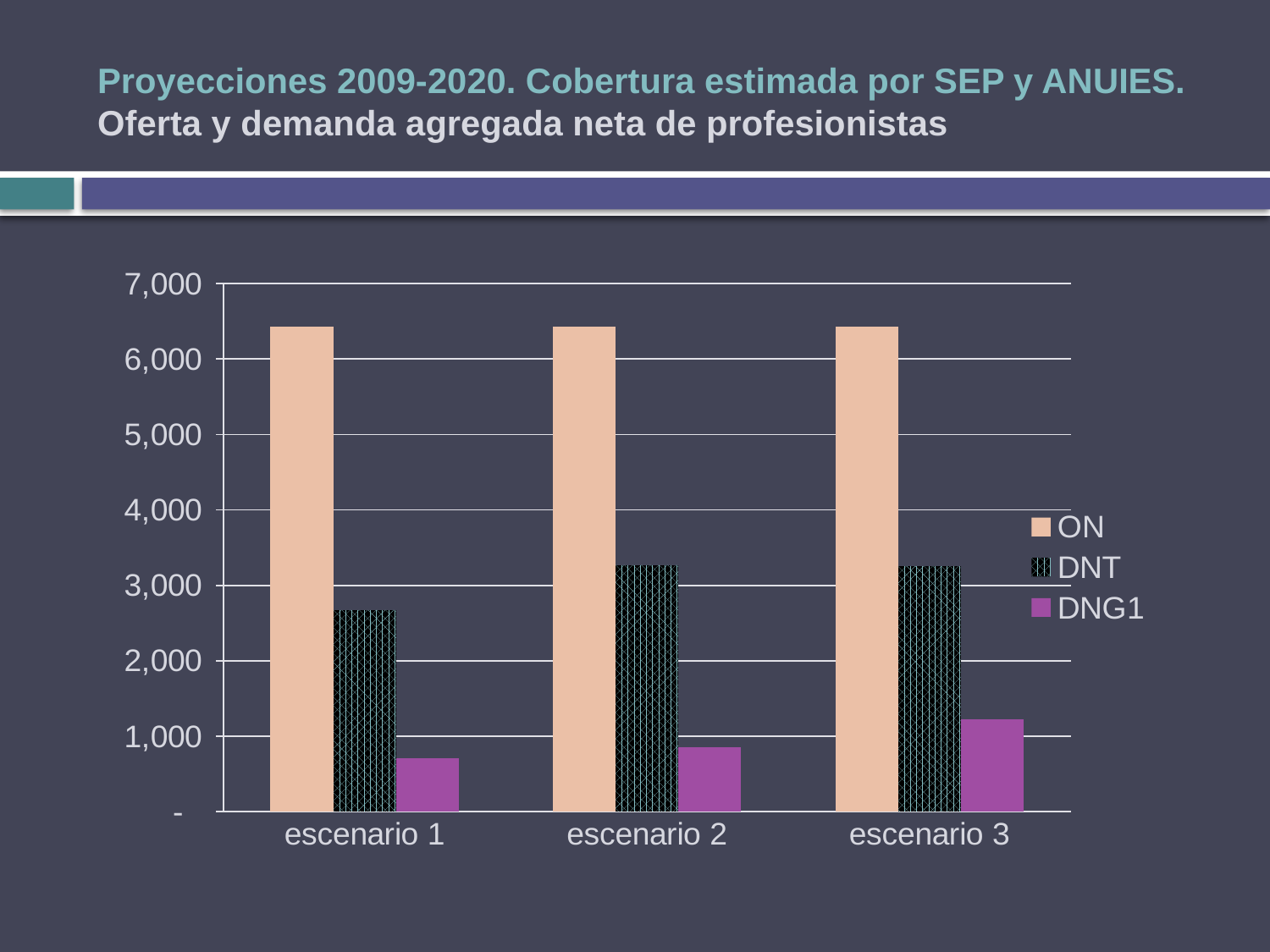

# Proyecciones 2009-2020. Cobertura estimada por SEP y ANUIES. Oferta y demanda agregada neta de profesionistas

### Chart

| Category | ON | DNT | DNG1 |
|---|---|---|---|
| escenario 1 | 6431.801366068055 | 2673.802341008031 | 704.9203753783567 |
| escenario 2 | 6431.801366068055 | 3268.963341008031 | 850.1723753783567 |
| escenario 3 | 6431.801366068055 | 3254.0114963285628 | 1223.8483753783562 |